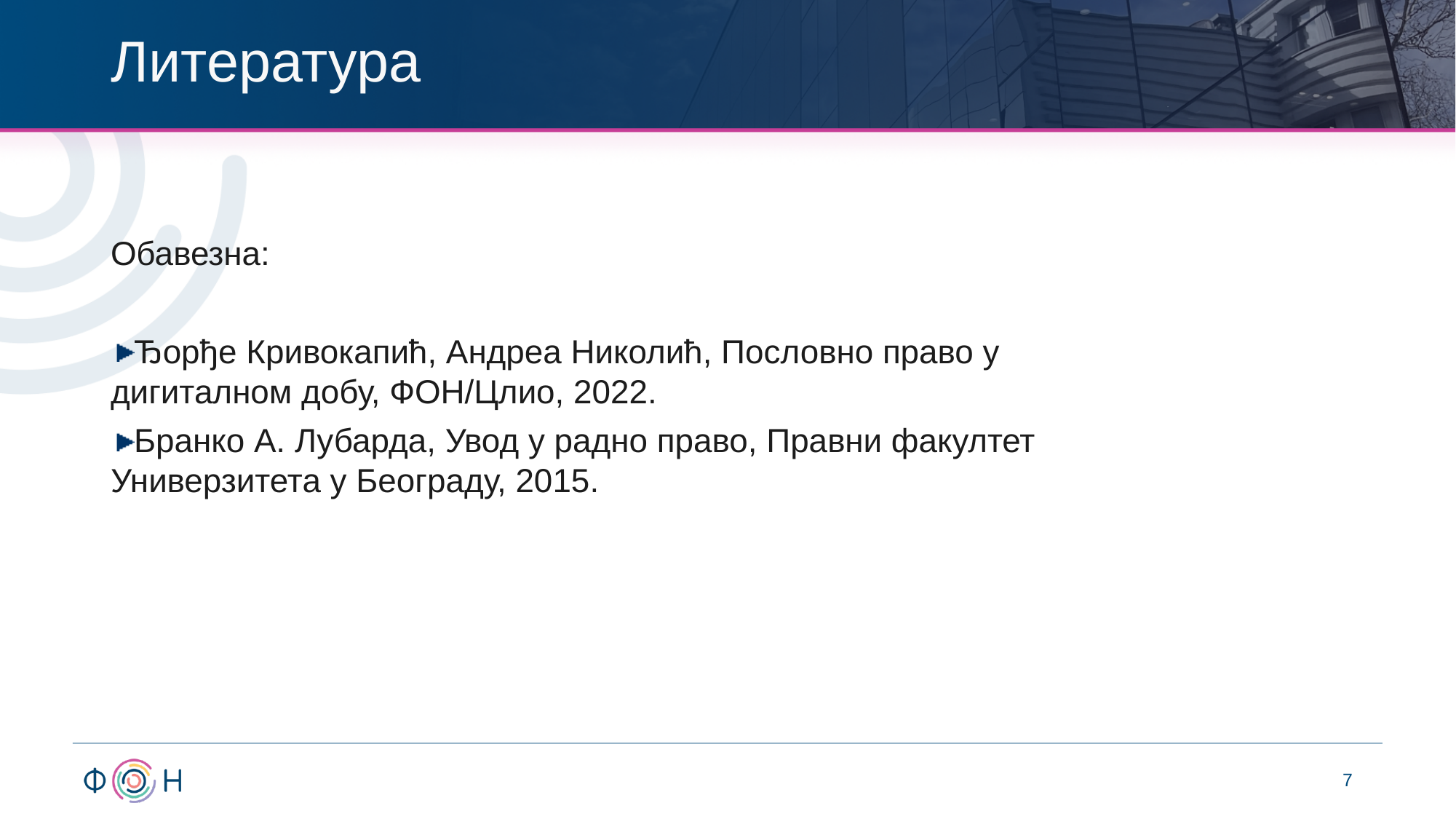

# Литература

Обавезна:

Ђорђе Кривокапић, Андреа Николић, Пословно право у дигиталном добу, ФОН/Цлио, 2022.
Бранко А. Лубарда, Увод у радно право, Правни факултет Универзитета у Београду, 2015.
7